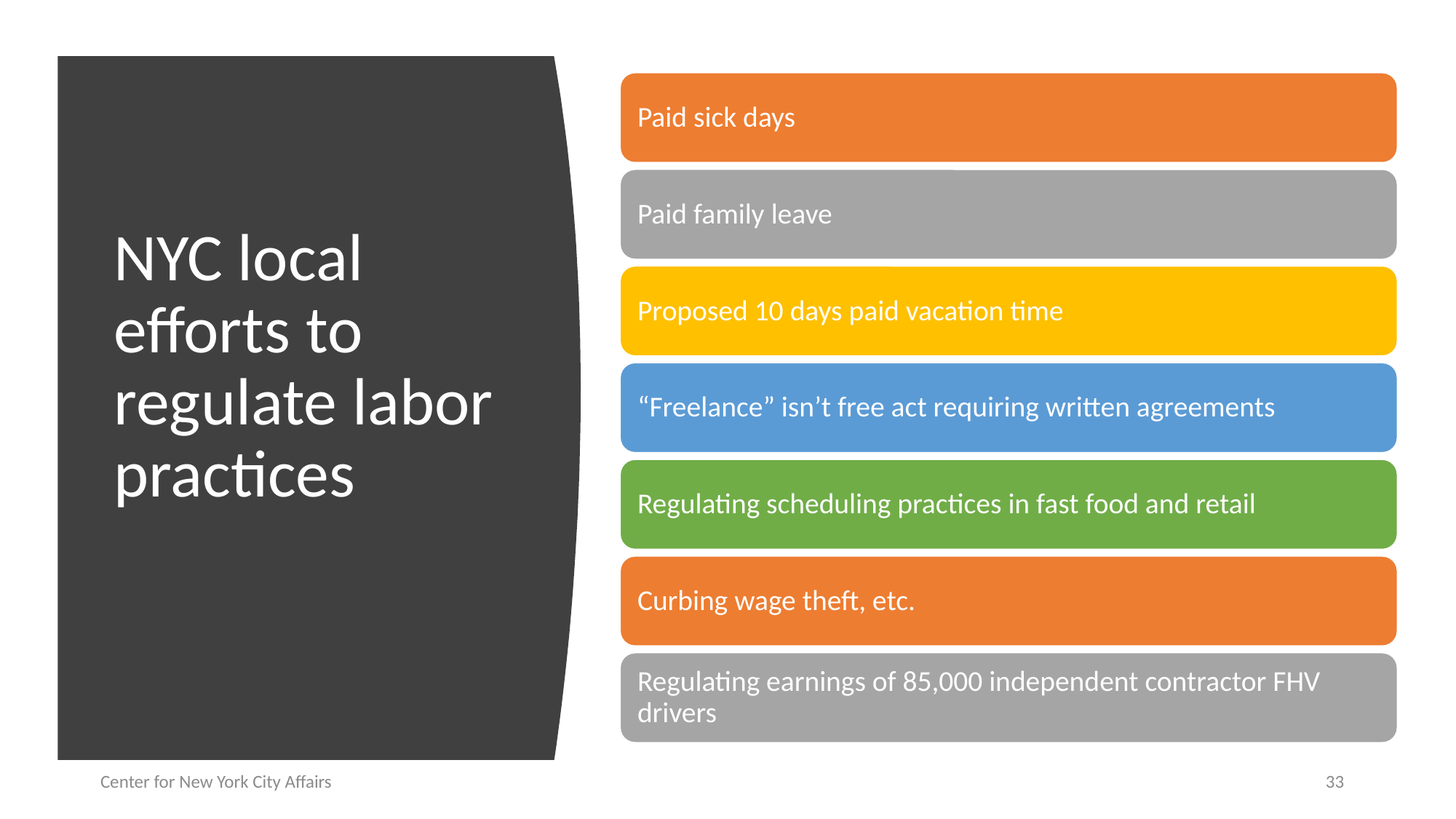

Paid sick days
Paid family leave
Proposed 10 days paid vacation time
“Freelance” isn’t free act requiring written agreements
Regulating scheduling practices in fast food and retail
Curbing wage theft, etc.
Regulating earnings of 85,000 independent contractor FHV drivers

# NYC local efforts to regulate labor practices
Center for New York City Affairs
33